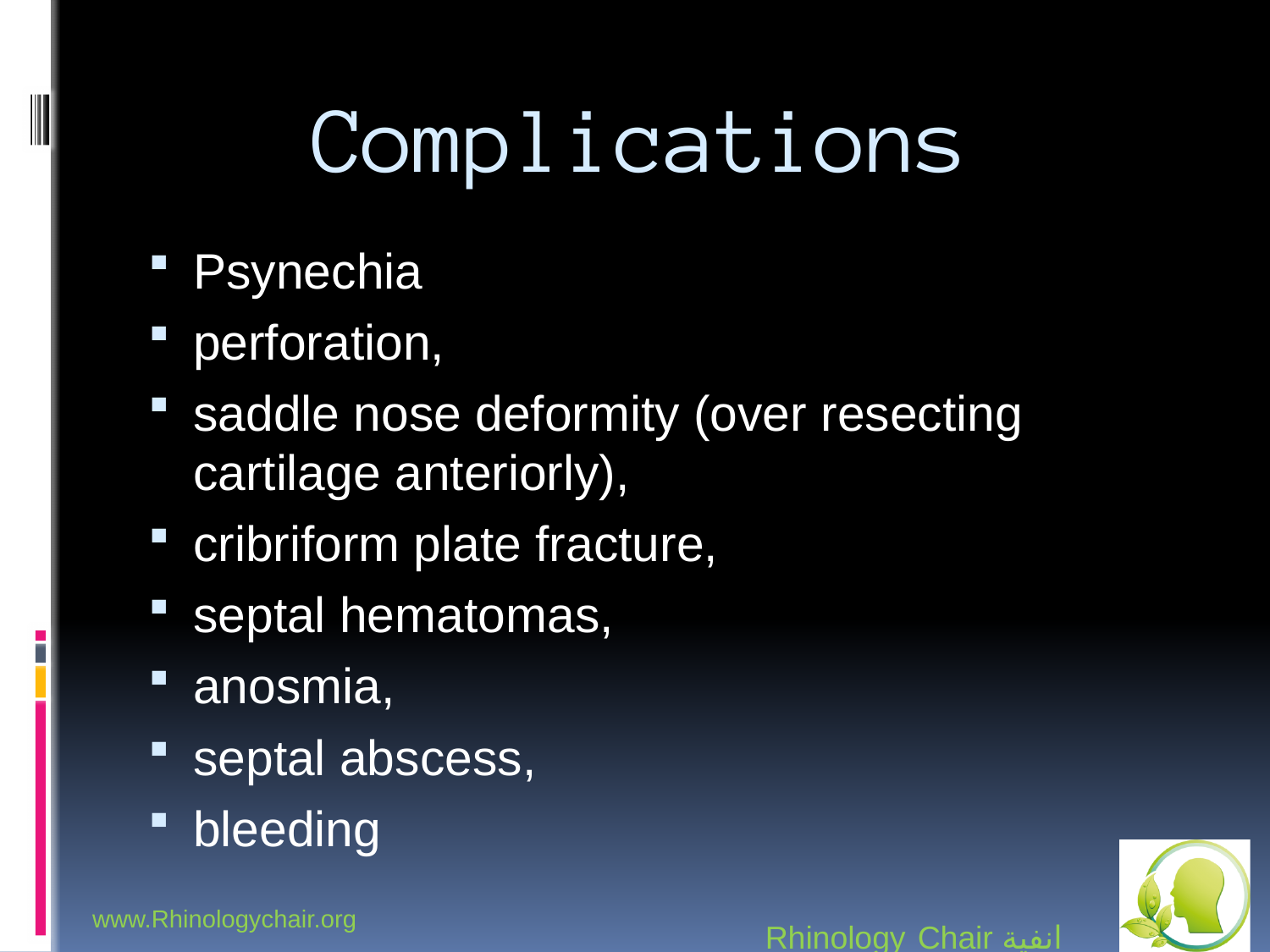

# Complications
Psynechia
perforation,
saddle nose deformity (over resecting cartilage anteriorly),
cribriform plate fracture,
septal hematomas,
anosmia,
septal abscess,
bleeding